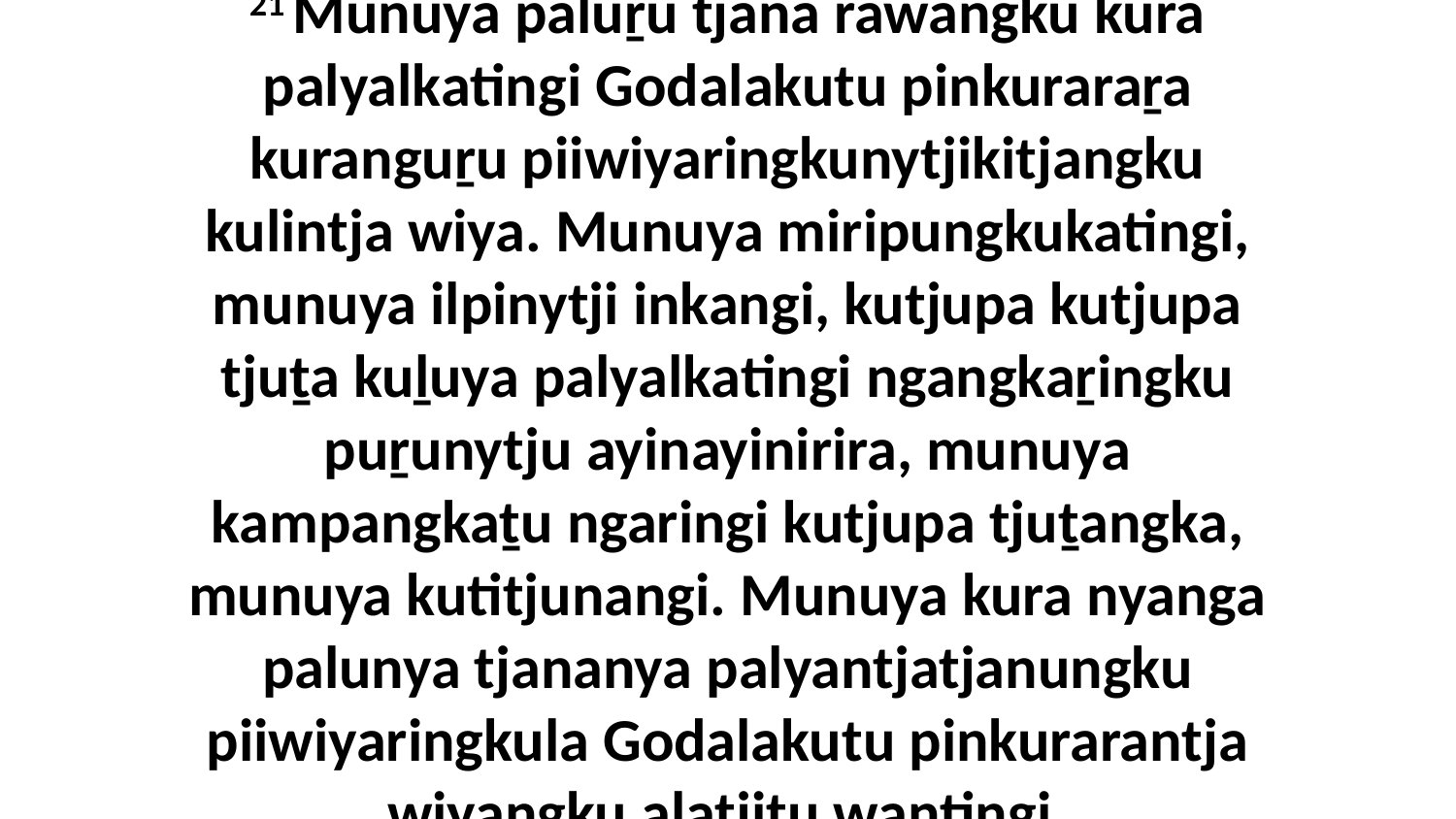

21 Munuya paluṟu tjana rawangku kura palyalkatingi Godalakutu pinkuraraṟa kuranguṟu piiwiyaringkunytjikitjangku kulintja wiya. Munuya miripungkukatingi, munuya ilpinytji inkangi, kutjupa kutjupa tjuṯa kuḻuya palyalkatingi ngangkaṟingku puṟunytju ayinayinirira, munuya kampangkaṯu ngaringi kutjupa tjuṯangka, munuya kutitjunangi. Munuya kura nyanga palunya tjananya palyantjatjanungku piiwiyaringkula Godalakutu pinkurarantja wiyangku alatjiṯu wantingi.